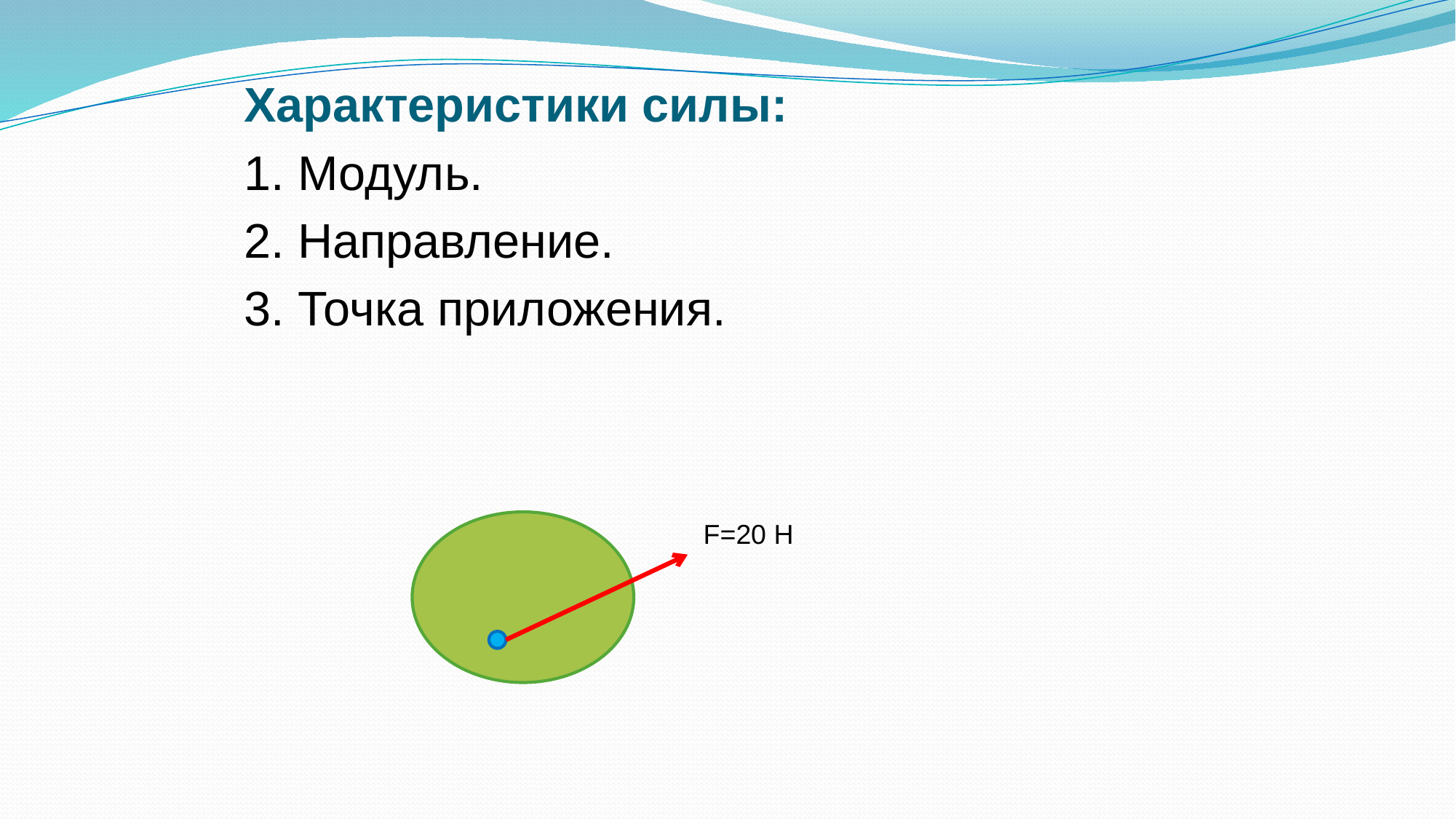

Характеристики силы:
1. Модуль.
2. Направление.
3. Точка приложения.

 F=20 H